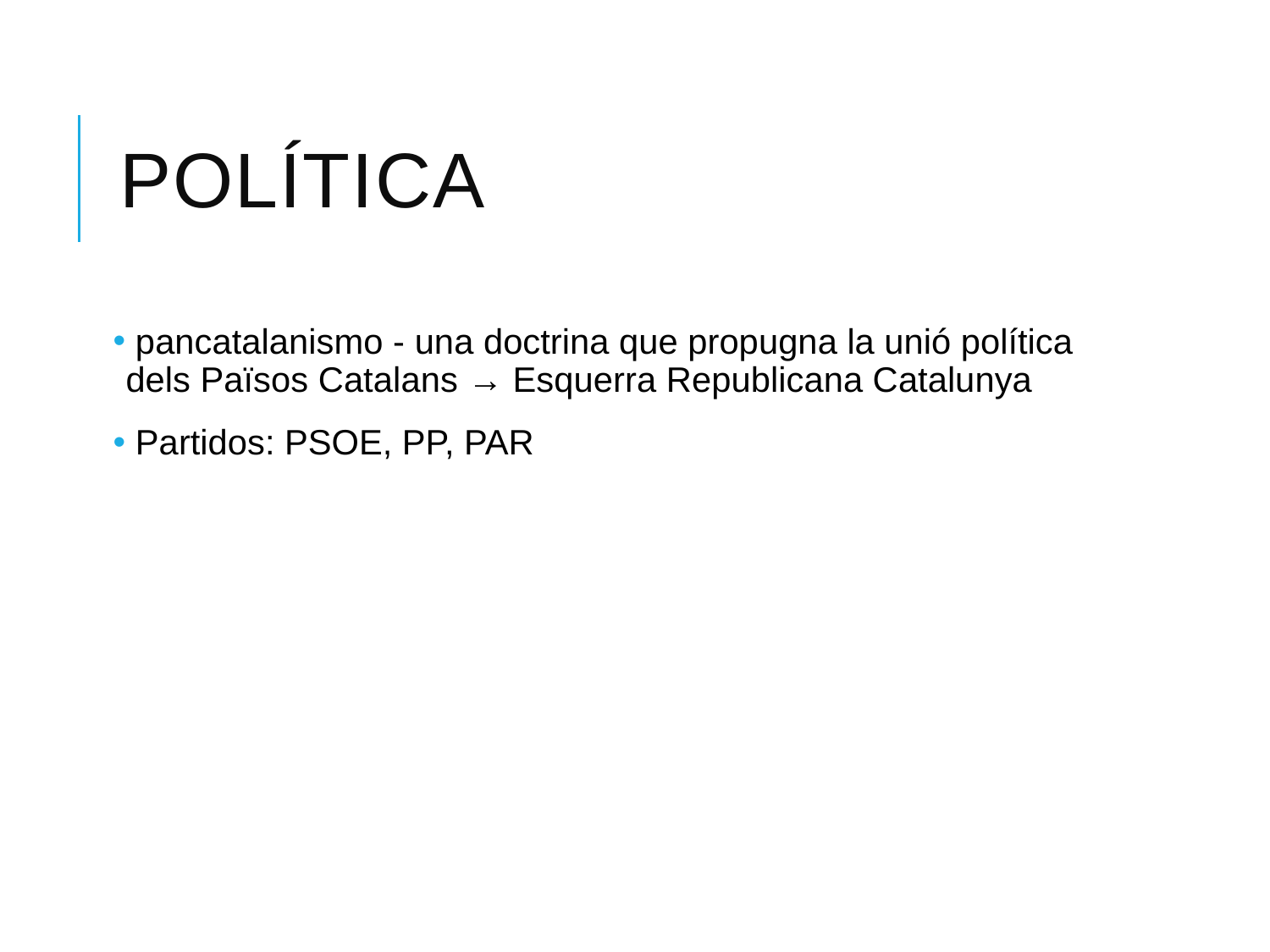

# política
 pancatalanismo - una doctrina que propugna la unió política dels Països Catalans → Esquerra Republicana Catalunya
 Partidos: PSOE, PP, PAR